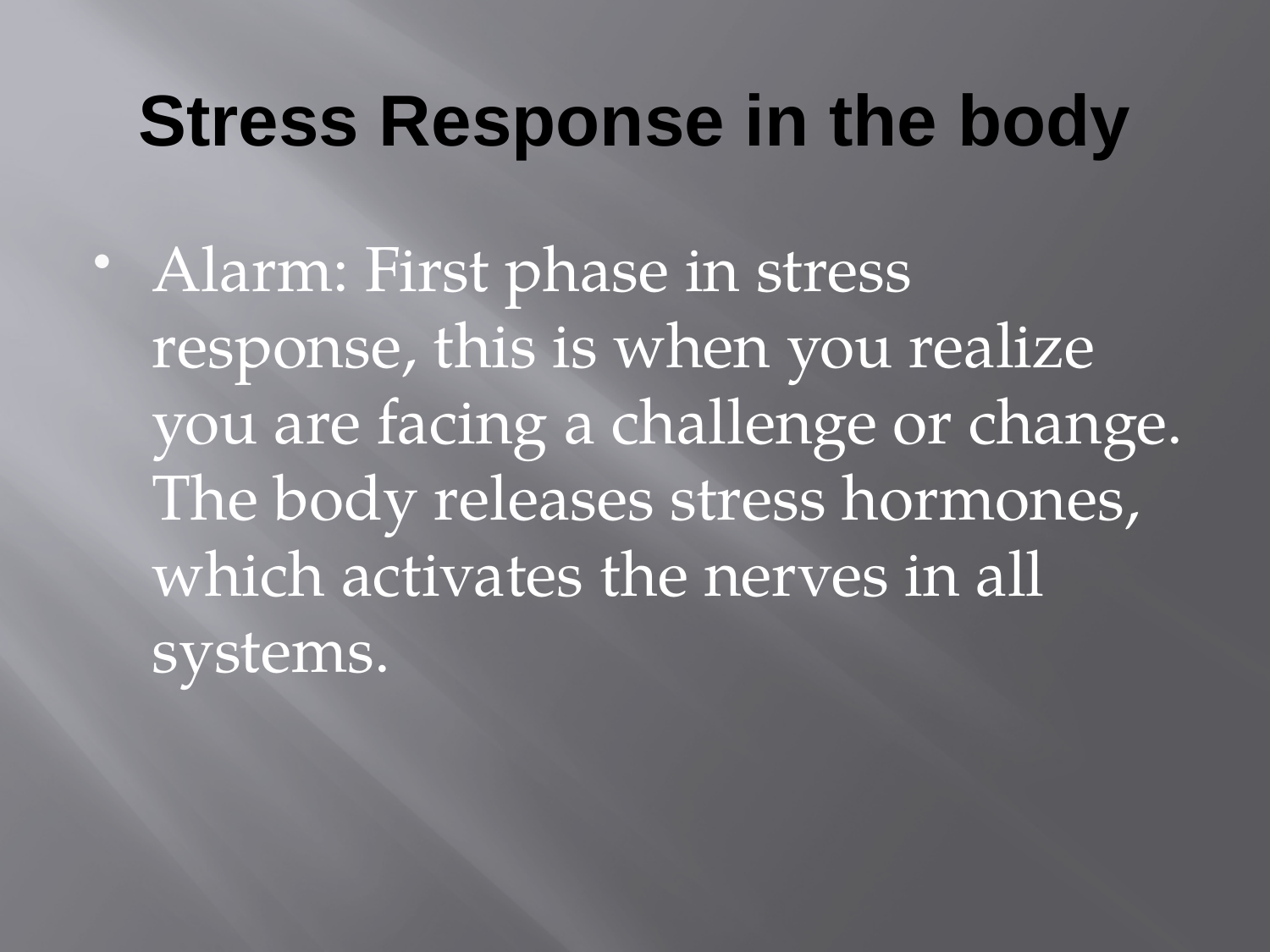

# Stress Response in the body
Alarm: First phase in stress response, this is when you realize you are facing a challenge or change. The body releases stress hormones, which activates the nerves in all systems.